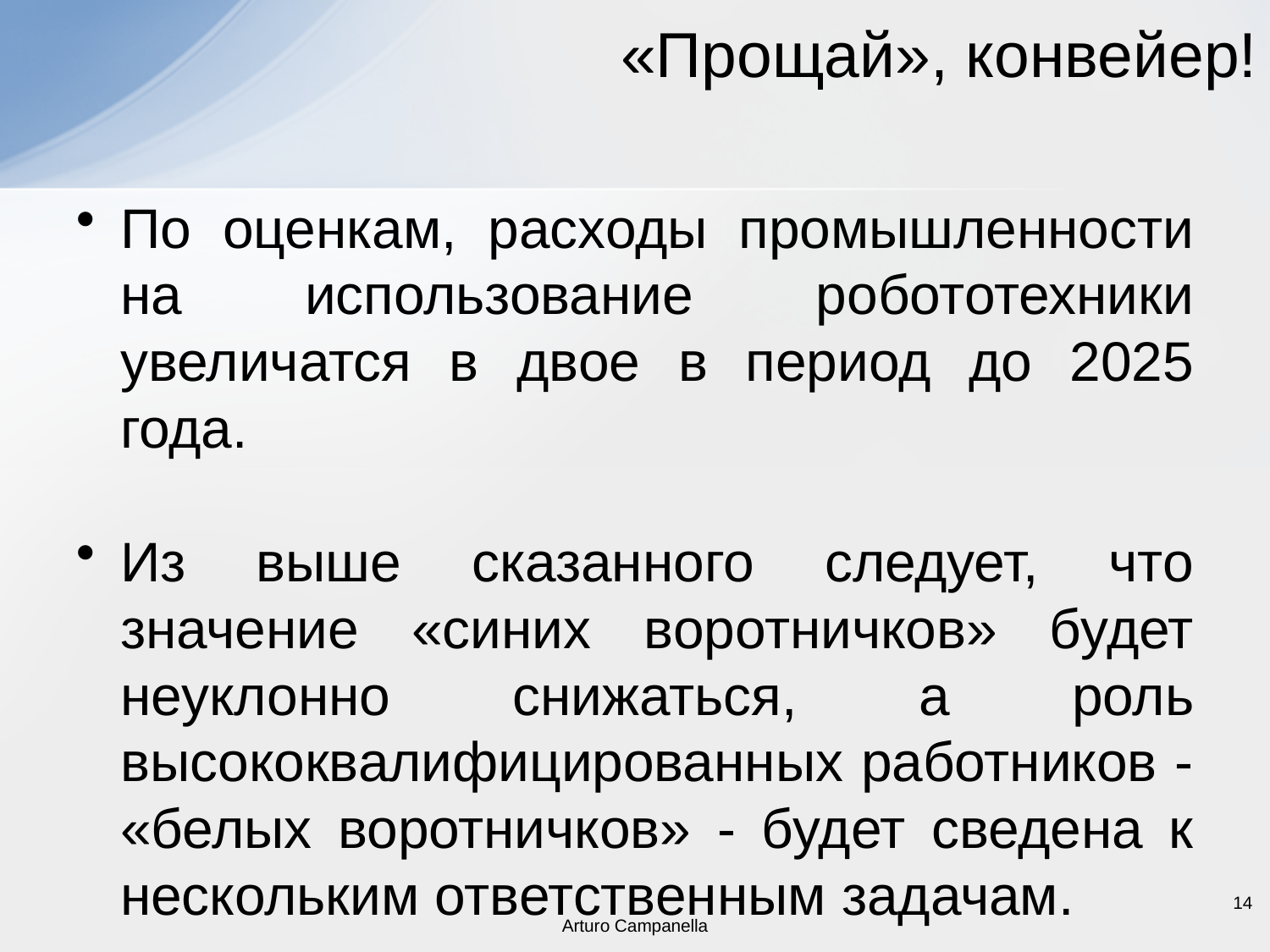

# «Прощай», конвейер!
По оценкам, расходы промышленности на использование робототехники увеличатся в двое в период до 2025 года.

Из выше сказанного следует, что значение «синих воротничков» будет неуклонно снижаться, а роль высококвалифицированных работников - «белых воротничков» - будет сведена к нескольким ответственным задачам.
14
Arturo Campanella